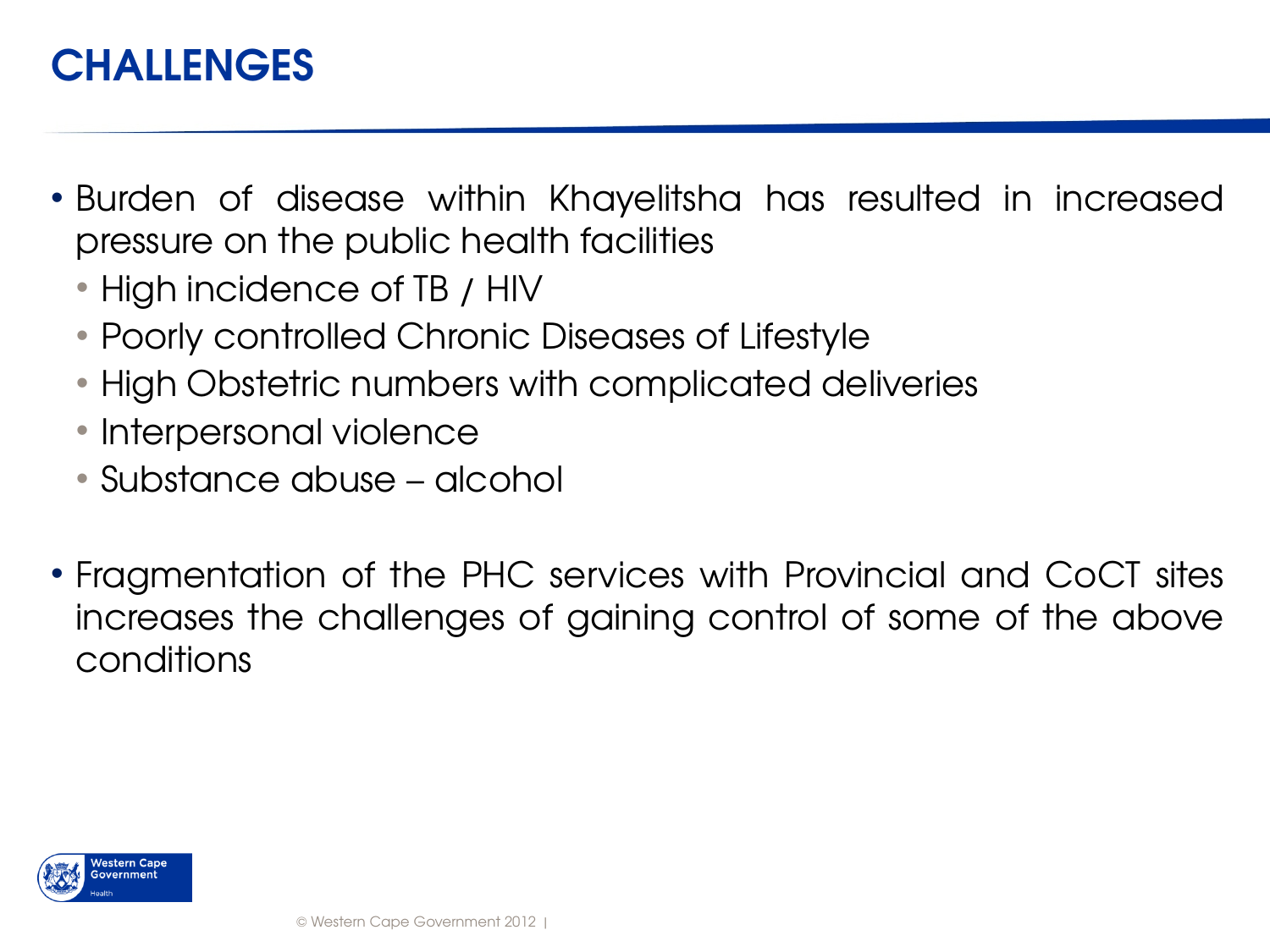

# CHALLENGES
Burden of disease within Khayelitsha has resulted in increased pressure on the public health facilities
High incidence of TB / HIV
Poorly controlled Chronic Diseases of Lifestyle
High Obstetric numbers with complicated deliveries
Interpersonal violence
Substance abuse – alcohol

Fragmentation of the PHC services with Provincial and CoCT sites increases the challenges of gaining control of some of the above conditions